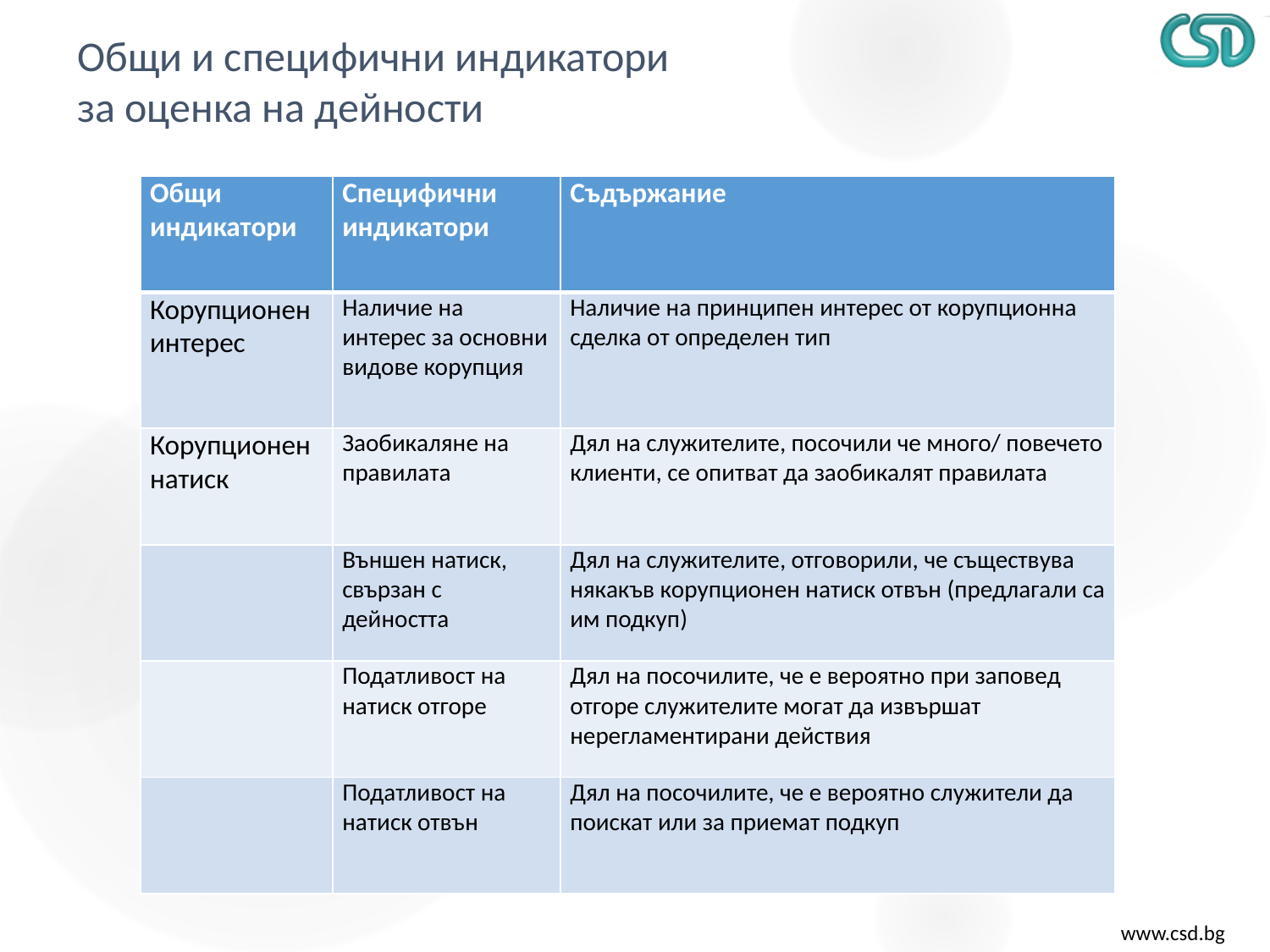

# Общи и специфични индикатори за оценка на дейности
| Общи индикатори | Специфични индикатори | Съдържание |
| --- | --- | --- |
| Корупционен интерес | Наличие на интерес за основни видове корупция | Наличие на принципен интерес от корупционна сделка от определен тип |
| Корупционен натиск | Заобикаляне на правилата | Дял на служителите, посочили че много/ повечето клиенти, се опитват да заобикалят правилата |
|  | Външен натиск, свързан с дейността | Дял на служителите, отговорили, че съществува някакъв корупционен натиск отвън (предлагали са им подкуп) |
|  | Податливост на натиск отгоре | Дял на посочилите, че е вероятно при заповед отгоре служителите могат да извършат нерегламентирани действия |
|  | Податливост на натиск отвън | Дял на посочилите, че е вероятно служители да поискат или за приемат подкуп |